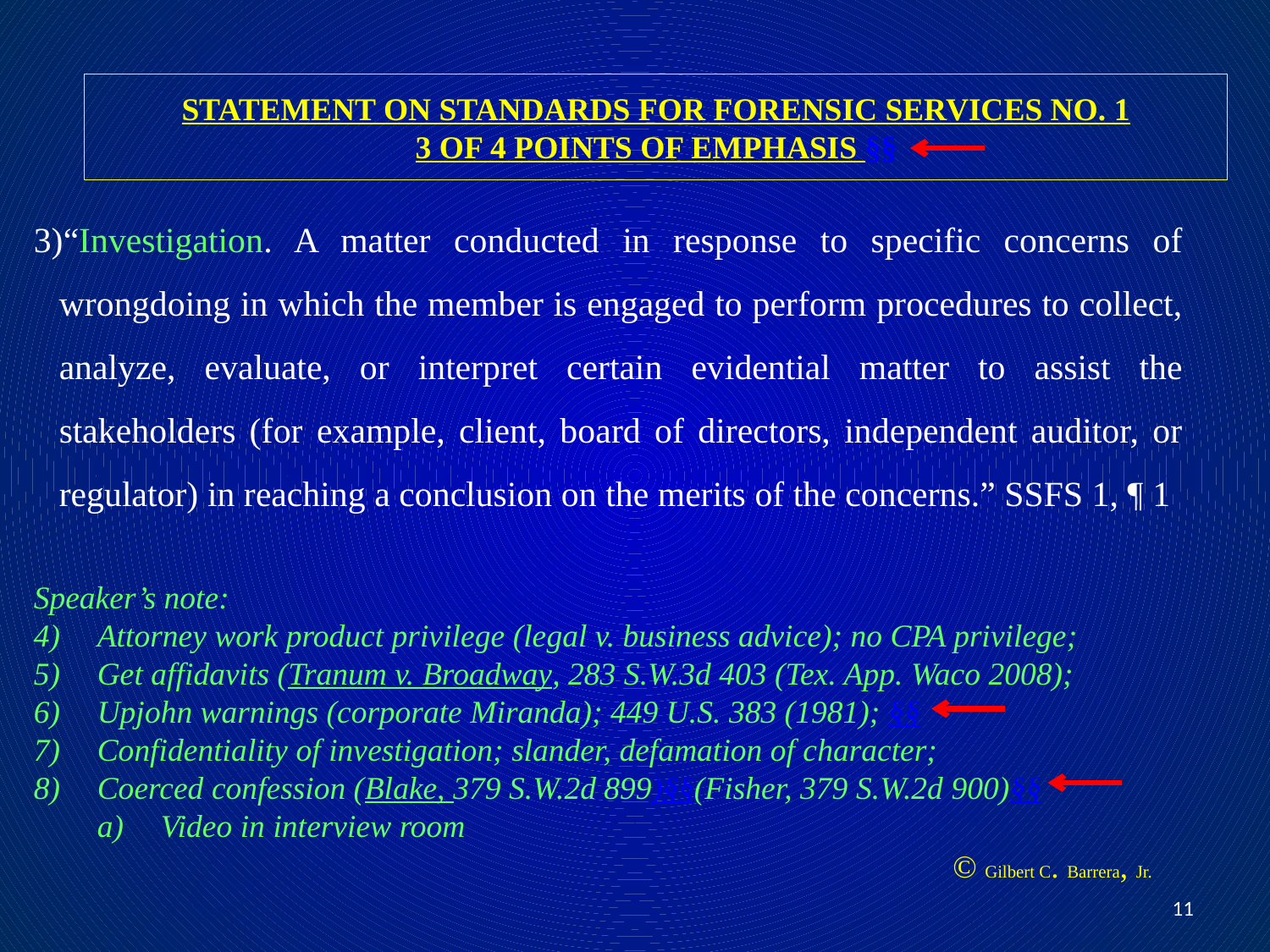

STATEMENT ON STANDARDS FOR FORENSIC SERVICES NO. 1
3 OF 4 POINTS OF EMPHASIS §§
“Investigation. A matter conducted in response to specific concerns of wrongdoing in which the member is engaged to perform procedures to collect, analyze, evaluate, or interpret certain evidential matter to assist the stakeholders (for example, client, board of directors, independent auditor, or regulator) in reaching a conclusion on the merits of the concerns.” SSFS 1, ¶ 1

Speaker’s note:
Attorney work product privilege (legal v. business advice); no CPA privilege;
Get affidavits (Tranum v. Broadway, 283 S.W.3d 403 (Tex. App. Waco 2008);
Upjohn warnings (corporate Miranda); 449 U.S. 383 (1981); §§
Confidentiality of investigation; slander, defamation of character;
Coerced confession (Blake, 379 S.W.2d 899)§§(Fisher, 379 S.W.2d 900)§§
Video in interview room

© Gilbert C. Barrera, Jr.
11